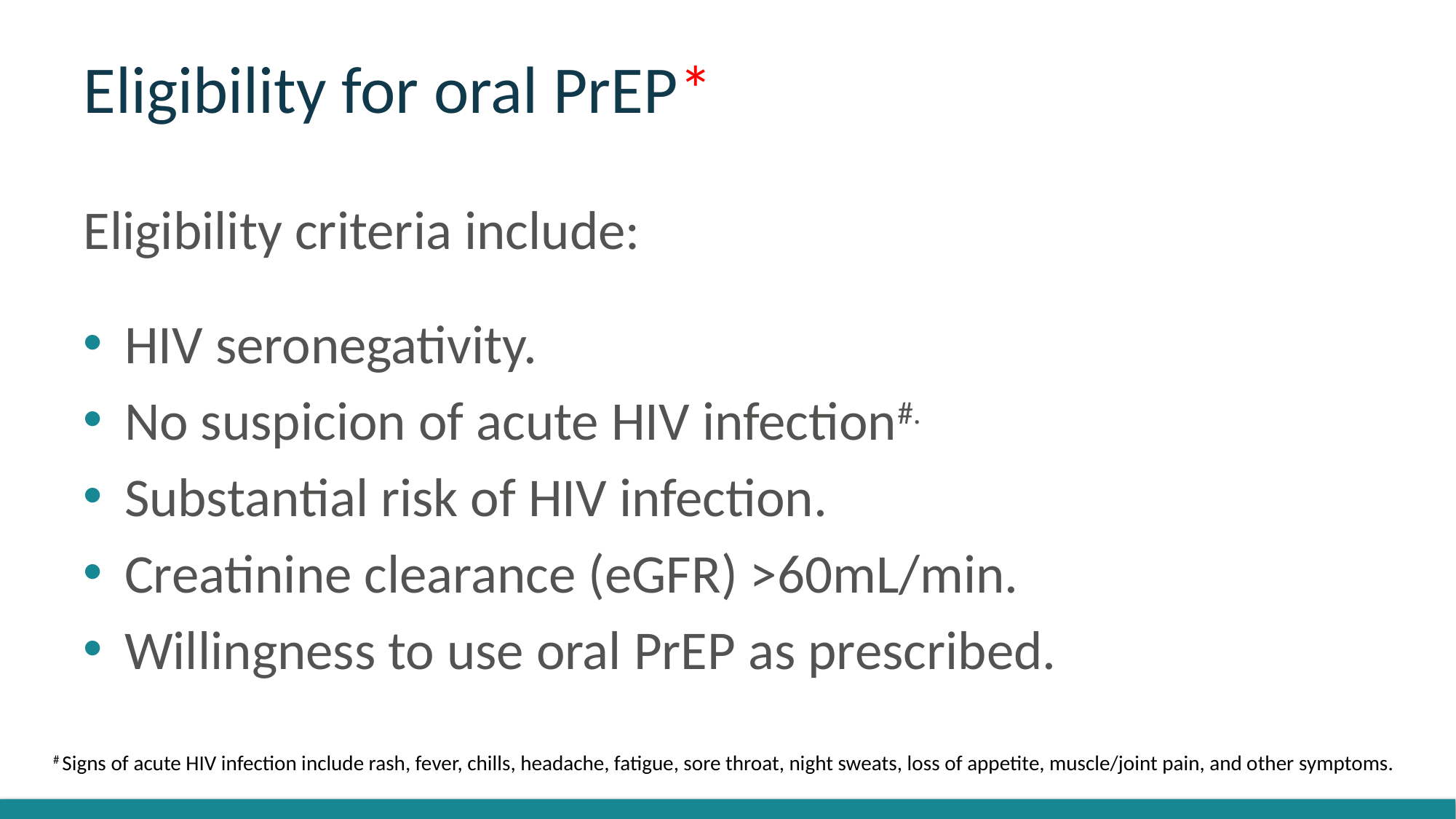

# Eligibility for oral PrEP*
Eligibility criteria include:

HIV seronegativity.
No suspicion of acute HIV infection#.
Substantial risk of HIV infection.
Creatinine clearance (eGFR) >60mL/min.
Willingness to use oral PrEP as prescribed.
# Signs of acute HIV infection include rash, fever, chills, headache, fatigue, sore throat, night sweats, loss of appetite, muscle/joint pain, and other symptoms.